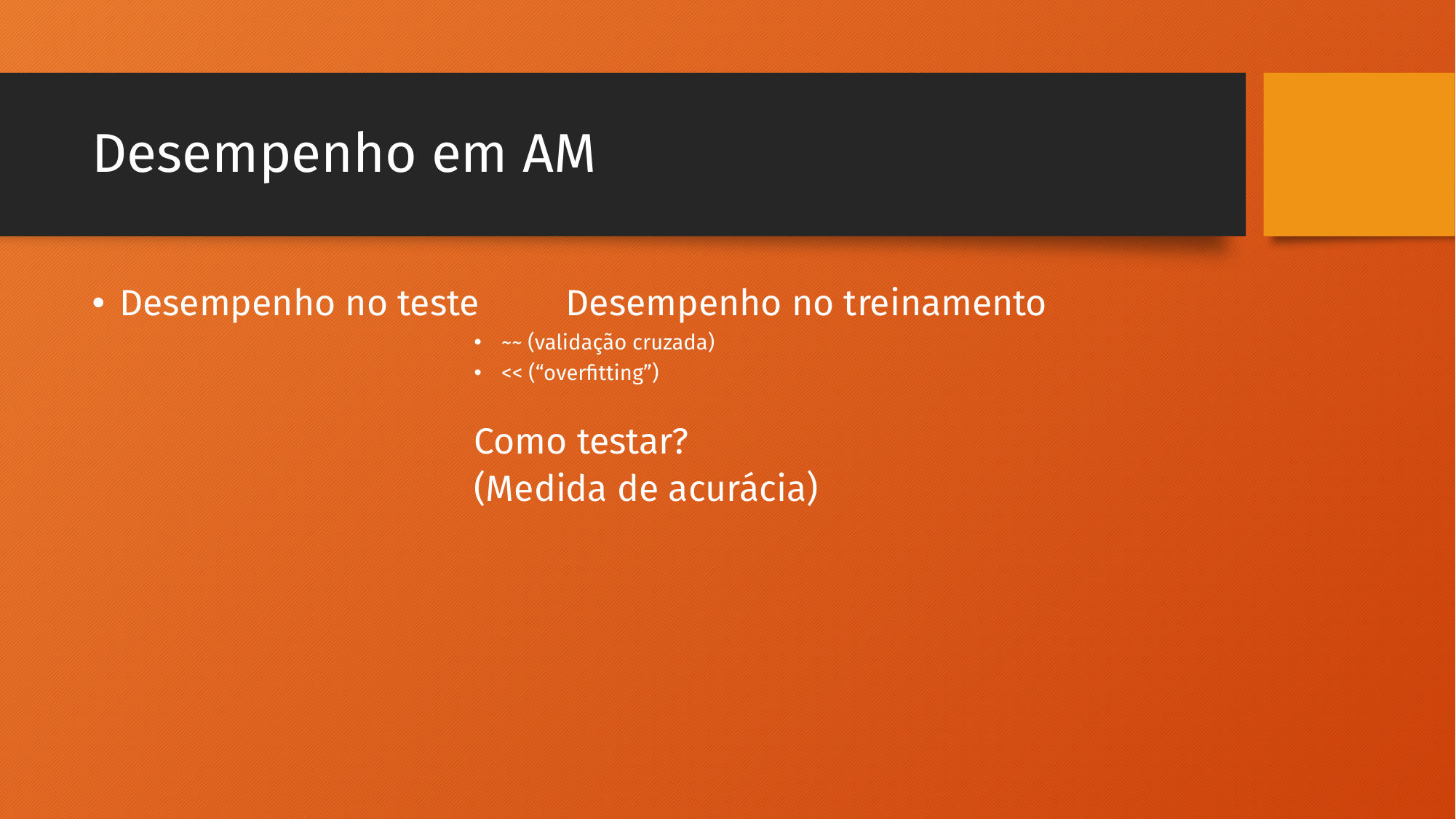

# Desempenho em AM
Desempenho no teste         Desempenho no treinamento
~~ (validação cruzada)
<< (“overfitting”)

Como testar?
(Medida de acurácia)